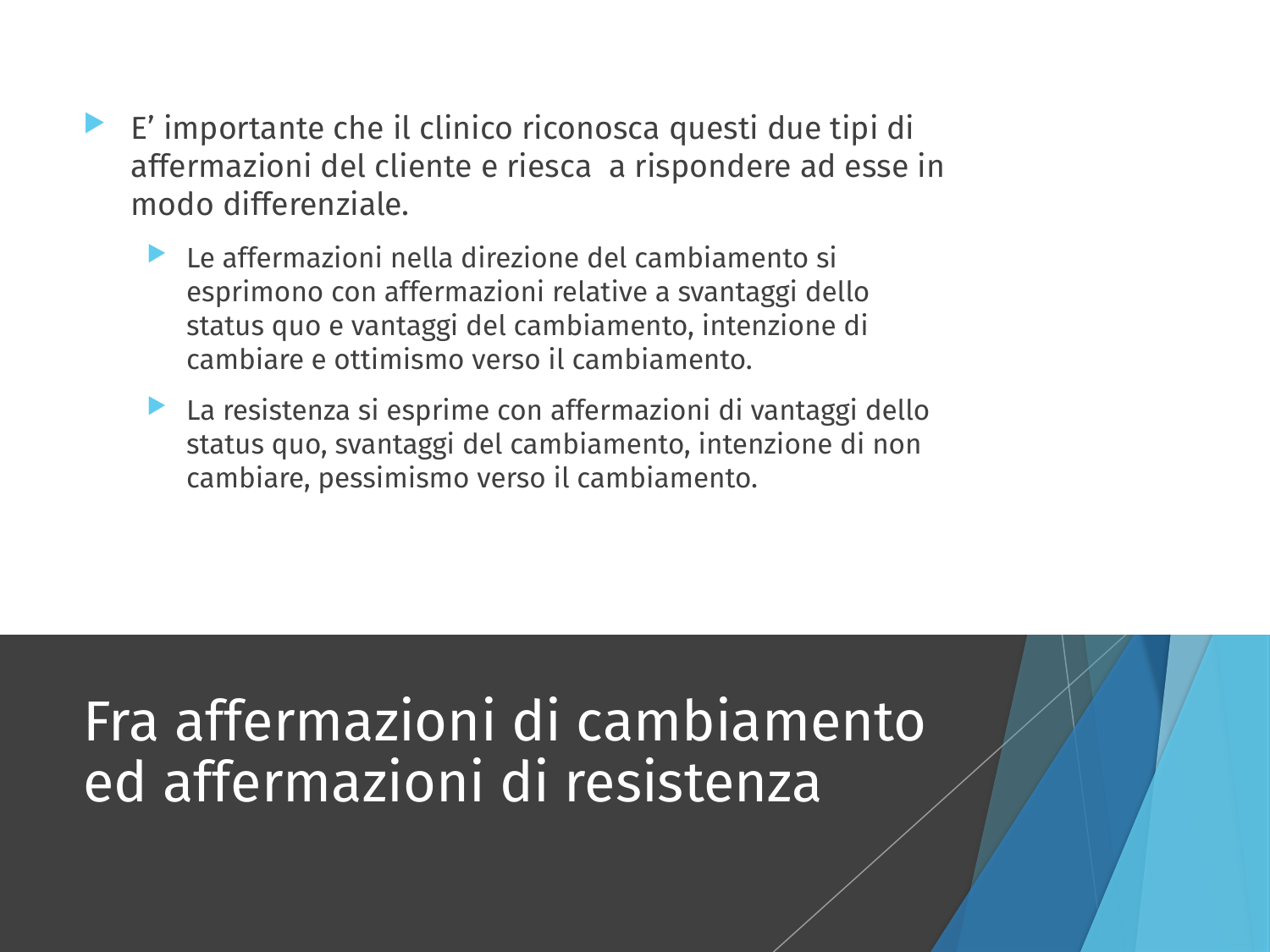

E’ importante che il clinico riconosca questi due tipi di affermazioni del cliente e riesca  a rispondere ad esse in modo differenziale.
Le affermazioni nella direzione del cambiamento si esprimono con affermazioni relative a svantaggi dello status quo e vantaggi del cambiamento, intenzione di cambiare e ottimismo verso il cambiamento.
La resistenza si esprime con affermazioni di vantaggi dello status quo, svantaggi del cambiamento, intenzione di non cambiare, pessimismo verso il cambiamento.

# Fra affermazioni di cambiamento ed affermazioni di resistenza